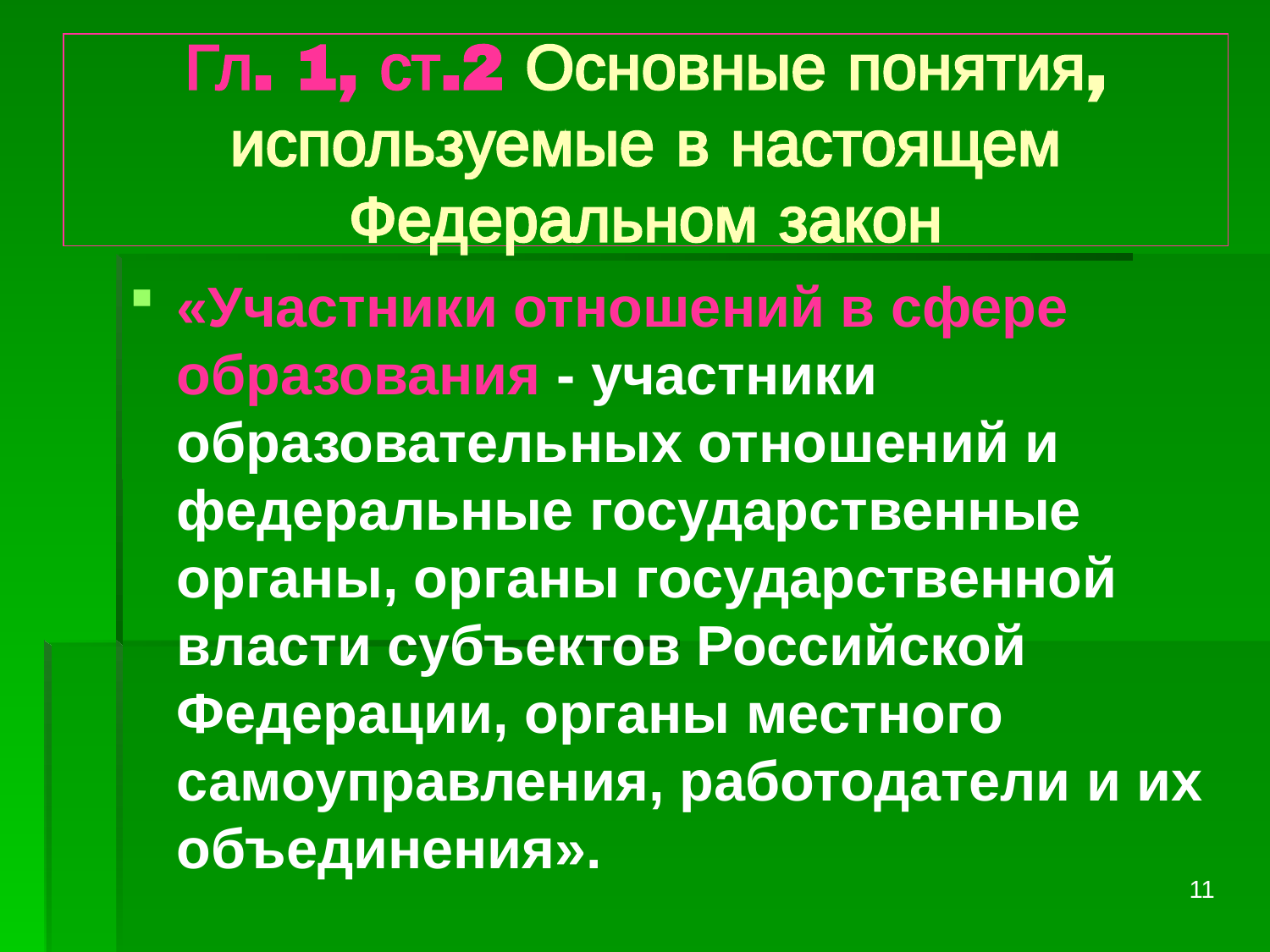

# Гл. 1, ст.2 Основные понятия, используемые в настоящем Федеральном закон
«Участники отношений в сфере образования - участники образовательных отношений и федеральные государственные органы, органы государственной власти субъектов Российской Федерации, органы местного самоуправления, работодатели и их объединения».

11